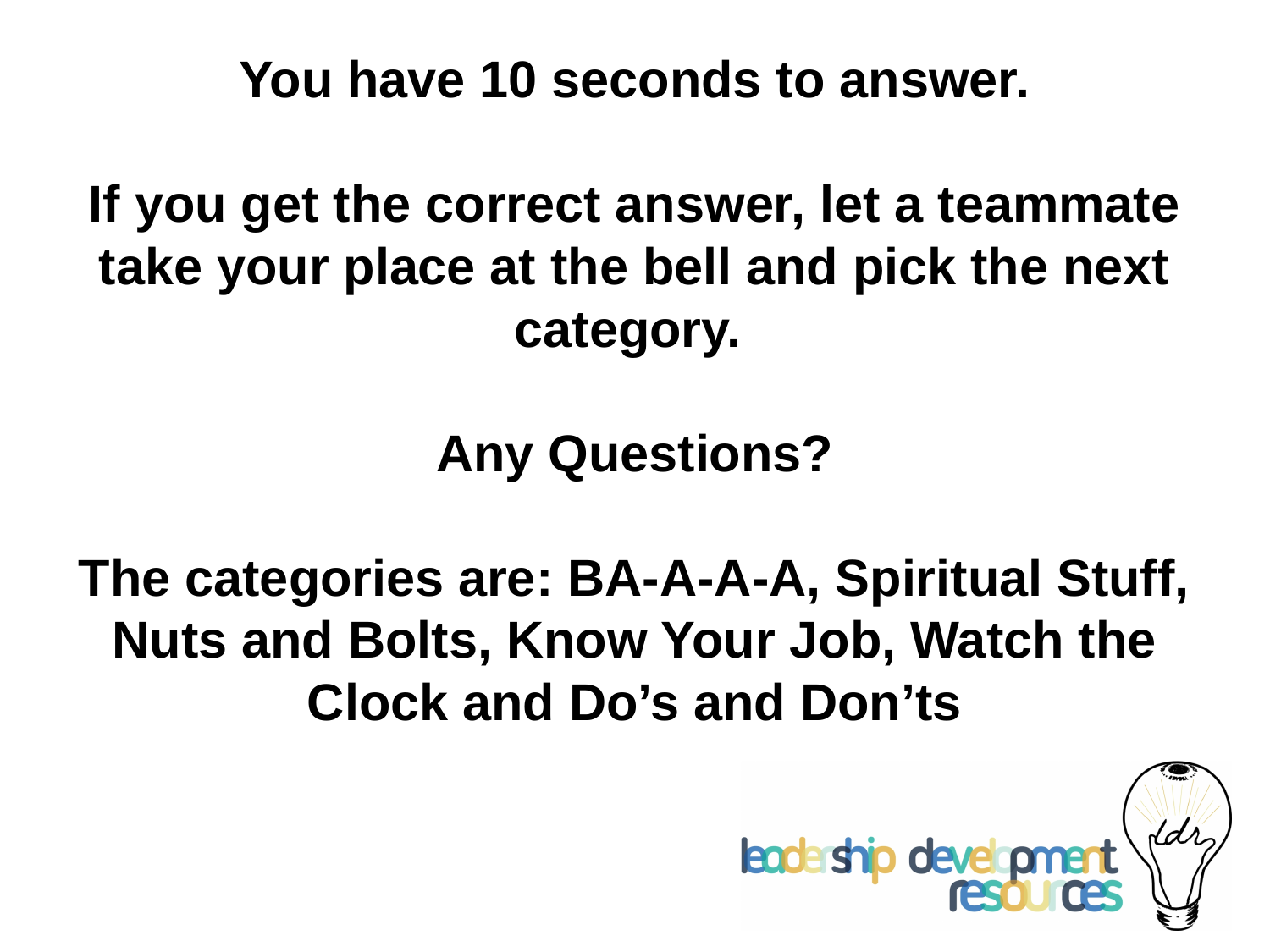

# You have 10 seconds to answer.   If you get the correct answer, let a teammate take your place at the bell and pick the next category.   Any Questions?   The categories are: BA-A-A-A, Spiritual Stuff, Nuts and Bolts, Know Your Job, Watch the Clock and Do’s and Don’ts